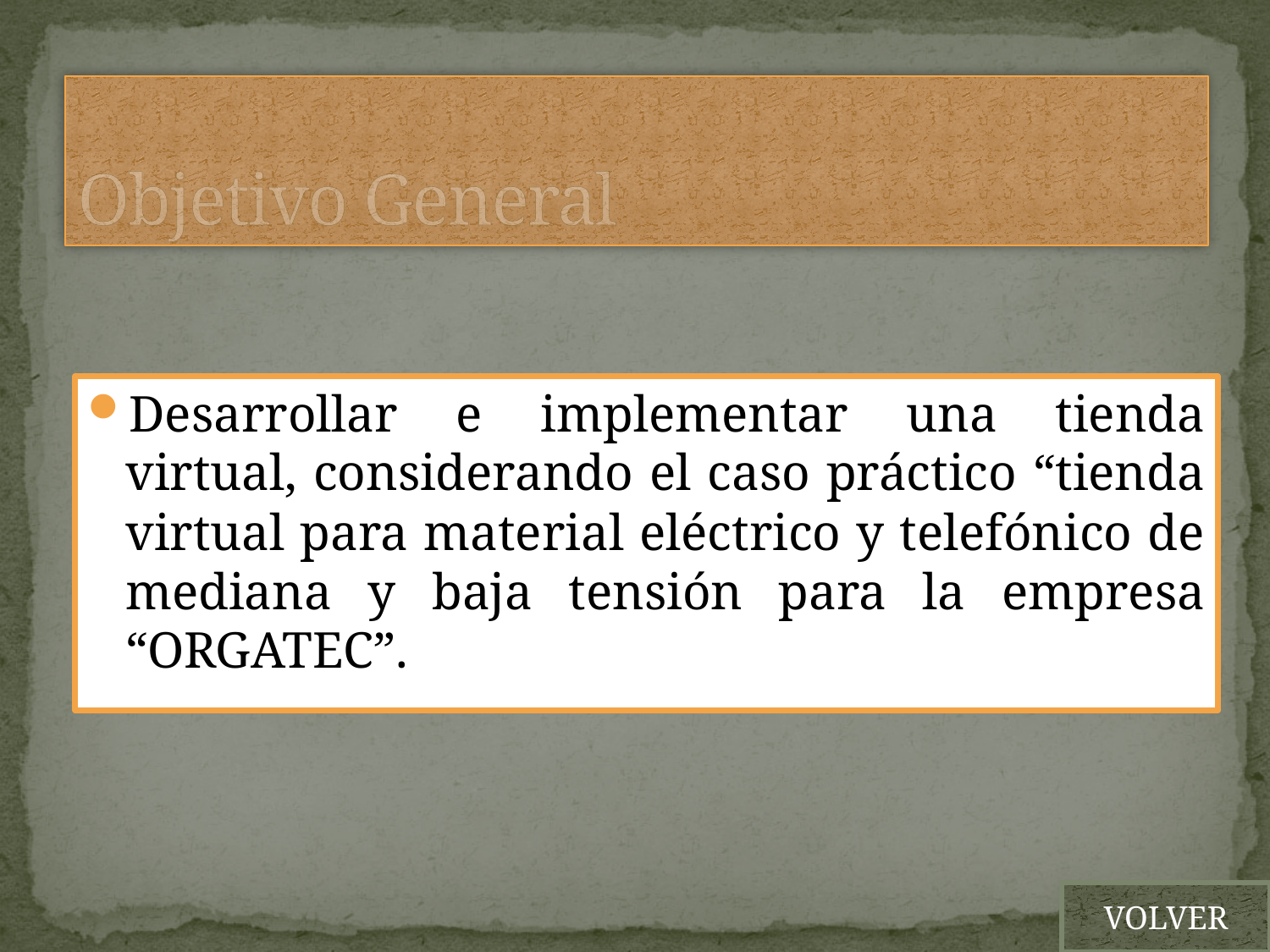

# Objetivo General
Desarrollar e implementar una tienda virtual, considerando el caso práctico “tienda virtual para material eléctrico y telefónico de mediana y baja tensión para la empresa “ORGATEC”.
VOLVER